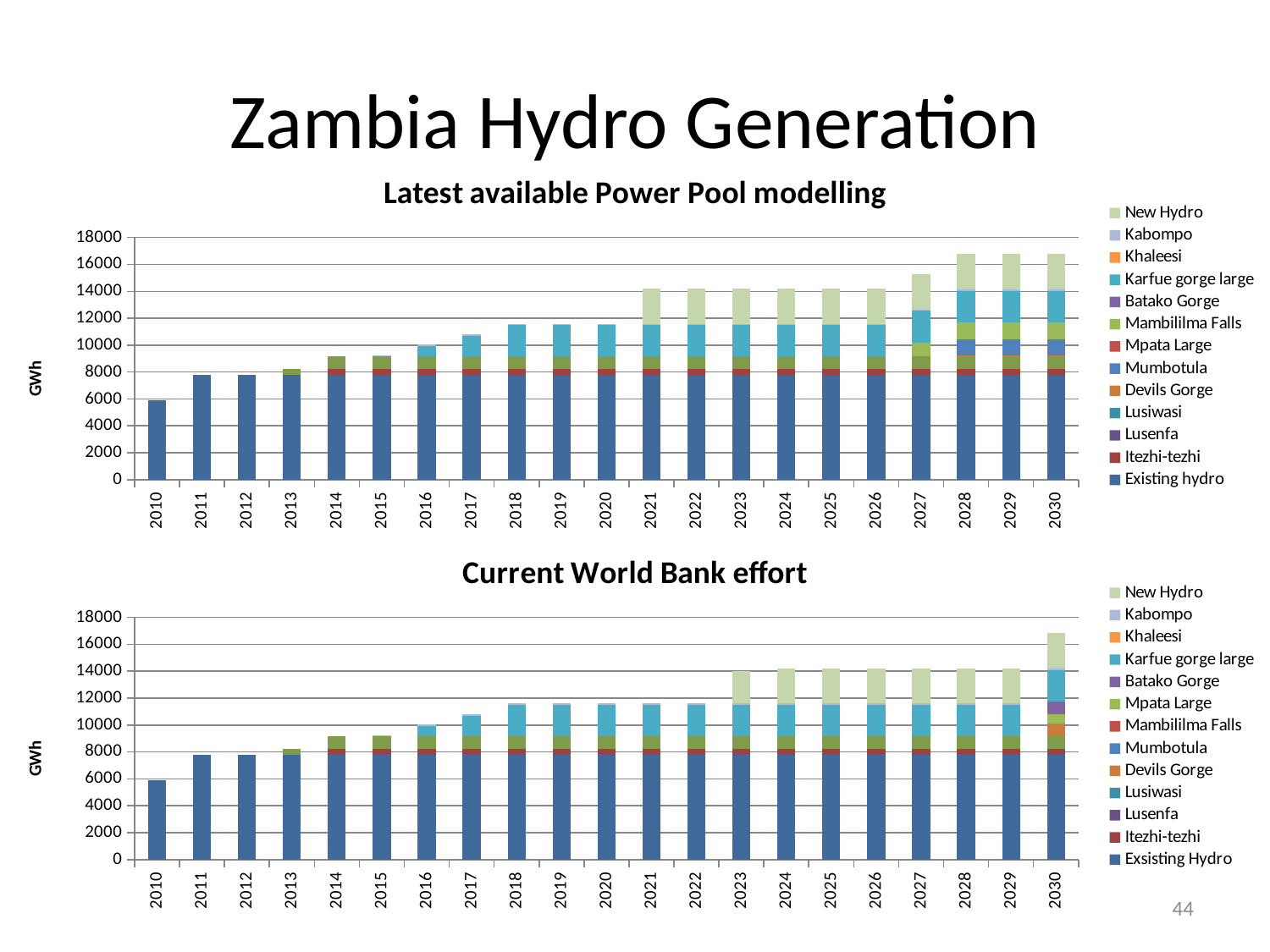

# Zambia Hydro Generation

### Chart: Latest available Power Pool modelling

| Category | Existing hydro | Itezhi-tezhi | Kariba North  | Lusenfa | Lusiwasi | Devils Gorge | Mumbotula | Mpata Large | Mambililma Falls | Batako Gorge | Karfue gorge large | Khaleesi | Kabompo | New Hydro |
|---|---|---|---|---|---|---|---|---|---|---|---|---|---|---|
| 2010 | 5896.521599039999 | 0.0 | 0.0 | 0.0 | 0.0 | 0.0 | 0.0 | 0.0 | 0.0 | 0.0 | 0.0 | 0.0 | 0.0 | 0.0 |
| 2011 | 7778.65326492 | 0.0 | 0.0 | 0.0 | 0.0 | 0.0 | 0.0 | 0.0 | 0.0 | 0.0 | 0.0 | 0.0 | 0.0 | 0.0 |
| 2012 | 7778.65268676 | 0.0 | 0.0 | 0.0 | 0.0 | 0.0 | 0.0 | 0.0 | 0.0 | 0.0 | 0.0 | 0.0 | 0.0 | 0.0 |
| 2013 | 7778.65300212 | 0.0 | 463.57912992 | 0.0 | 0.0 | 0.0 | 0.0 | 0.0 | 0.0 | 0.0 | 0.0 | 0.0 | 0.0 | 0.0 |
| 2014 | 7778.6527656 | 446.06615544 | 927.1583824799999 | 0.0 | 0.0 | 0.0 | 0.0 | 0.0 | 0.0 | 0.0 | 0.0 | 0.0 | 0.0 | 0.0 |
| 2015 | 7778.653352519999 | 446.06616419999995 | 927.15845256 | 0.0 | 0.0 | 0.0 | 0.0 | 0.0 | 0.0 | 0.0 | 0.0 | 0.0 | 105.76474476 | 0.0 |
| 2016 | 7778.652590399999 | 446.06616419999995 | 927.1583562 | 0.0 | 0.0 | 0.0 | 0.0 | 0.0 | 0.0 | 0.0 | 776.92446132 | 0.0 | 105.764736 | 0.0 |
| 2017 | 7778.65325616 | 446.06618172 | 927.1583562 | 0.0 | 0.0 | 0.0 | 0.0 | 0.0 | 0.0 | 0.0 | 1553.84885256 | 0.0 | 105.764736 | 0.0 |
| 2018 | 7778.65365912 | 446.06617296 | 927.1583824799999 | 0.0 | 0.0 | 0.0 | 0.0 | 0.0 | 0.0 | 0.0 | 2330.7732 | 0.0 | 105.764736 | 0.0 |
| 2019 | 7778.653343759999 | 446.06621676 | 927.15841752 | 0.0 | 0.0 | 0.0 | 0.0 | 0.0 | 0.0 | 0.0 | 2330.7731124 | 0.0 | 105.76474476 | 0.0 |
| 2020 | 7778.653028399999 | 446.06621676 | 927.15841752 | 0.0 | 0.0 | 0.0 | 0.0 | 0.0 | 0.0 | 0.0 | 2330.77318248 | 0.0 | 105.76472724 | 0.0 |
| 2021 | 7778.65294956 | 446.06619048 | 927.1583824799999 | 0.0 | 0.0 | 0.0 | 0.0 | 0.0 | 0.0 | 0.0 | 2330.7731124 | 0.0 | 105.764736 | 2626.42305984 |
| 2022 | 7778.65361532 | 446.06613791999996 | 927.15839124 | 0.0 | 0.0 | 0.0 | 0.0 | 0.0 | 0.0 | 0.0 | 2330.7732438 | 0.0 | 105.764736 | 2626.4231124000003 |
| 2023 | 7778.65322112 | 446.06615544 | 927.1584700799999 | 0.0 | 0.0 | 0.0 | 0.0 | 0.0 | 0.0 | 0.0 | 2330.7731124 | 0.0 | 105.764736 | 2626.42312992 |
| 2024 | 7778.65297584 | 446.06622552 | 927.1583824799999 | 0.0 | 0.0 | 0.0 | 0.0 | 0.0 | 0.0 | 0.0 | 2330.7732 | 0.0 | 105.764736 | 2626.42312992 |
| 2025 | 7778.65304592 | 446.06617296 | 927.1583824799999 | 0.0 | 0.0 | 0.0 | 0.0 | 0.0 | 0.0 | 0.0 | 2330.7732 | 0.0 | 105.76474476 | 2626.42314744 |
| 2026 | 7778.65315104 | 446.06615544 | 927.1583824799999 | 0.0 | 0.0 | 0.0 | 0.0 | 0.0 | 0.0 | 0.0 | 2330.772762 | 0.0 | 105.764736 | 2626.42314744 |
| 2027 | 7778.6525028 | 446.06615544 | 927.1583824799999 | 0.0 | 0.0 | 0.0 | 0.0 | 0.0 | 1059.52460172 | 0.0 | 2330.7733752 | 0.0 | 105.76474476 | 2626.42321752 |
| 2028 | 7778.652923279999 | 446.06612916 | 927.1583824799999 | 0.0 | 0.0 | 96.7542876 | 1183.4833584 | 0.0 | 1281.77932716 | 0.0 | 2330.77316496 | 0.0 | 105.764736 | 2626.42321752 |
| 2029 | 7778.65277436 | 446.06617296 | 927.1583824799999 | 0.0 | 0.0 | 96.7542876 | 1183.4833584 | 0.0 | 1281.77932716 | 0.0 | 2330.7731124 | 0.0 | 105.76474476 | 2626.42314744 |
| 2030 | 7778.65337004 | 446.06617296 | 927.1583824799999 | 0.0 | 0.0 | 96.7542876 | 1183.4834284800002 | 0.0 | 1281.77941476 | 0.0 | 2330.77318248 | 0.0 | 105.764736 | 2626.42312992 |

### Chart: Current World Bank effort

| Category | Exsisting Hydro | Itezhi-tezhi | Kariba North  | Lusenfa | Lusiwasi | Devils Gorge | Mumbotula | Mambililma Falls | Mpata Large | Batako Gorge | Karfue gorge large | Khaleesi | Kabompo | New Hydro |
|---|---|---|---|---|---|---|---|---|---|---|---|---|---|---|
| 2010 | 5896.521393517218 | 0.0 | 0.0 | 0.0 | 0.0 | 0.0 | 0.0 | 0.0 | 0.0 | 0.0 | 0.0 | 0.0 | 0.0 | 0.0 |
| 2011 | 7778.6529470229225 | 0.0 | 0.0 | 0.0 | 0.0 | 0.0 | 0.0 | 0.0 | 0.0 | 0.0 | 0.0 | 0.0 | 0.0 | 0.0 |
| 2012 | 7778.6529470229225 | 0.0 | 0.0 | 0.0 | 0.0 | 0.0 | 0.0 | 0.0 | 0.0 | 0.0 | 0.0 | 0.0 | 0.0 | 0.0 |
| 2013 | 7778.6529470229225 | 0.0 | 463.5792003708634 | 0.0 | 0.0 | 0.0 | 0.0 | 0.0 | 0.0 | 0.0 | 0.0 | 0.0 | 0.0 | 0.0 |
| 2014 | 7778.6529470229225 | 446.066208356853 | 927.1584007417268 | 0.0 | 0.0 | 0.0 | 0.0 | 0.0 | 0.0 | 0.0 | 0.0 | 0.0 | 0.0 | 0.0 |
| 2015 | 7778.6529470229225 | 446.066208356853 | 927.1584007417268 | 0.0 | 0.0 | 0.0 | 0.0 | 0.0 | 0.0 | 0.0 | 0.0 | 0.0 | 105.7647360846118 | 0.0 |
| 2016 | 7778.6529470229225 | 446.066208356853 | 927.1584007417268 | 0.0 | 0.0 | 0.0 | 0.0 | 0.0 | 0.0 | 0.0 | 776.9244006215396 | 0.0 | 105.7647360846118 | 0.0 |
| 2017 | 7778.6529470229225 | 446.066208356853 | 927.1584007417268 | 0.0 | 0.0 | 0.0 | 0.0 | 0.0 | 0.0 | 0.0 | 1553.8488012430792 | 0.0 | 105.7647360846118 | 0.0 |
| 2018 | 7778.6529470229225 | 446.066208356853 | 927.1584007417268 | 0.0 | 0.0 | 0.0 | 0.0 | 0.0 | 0.0 | 0.0 | 2330.7732018646184 | 0.0 | 105.7647360846118 | 0.0 |
| 2019 | 7778.6529470229225 | 446.066208356853 | 927.1584007417268 | 0.0 | 0.0 | 0.0 | 0.0 | 0.0 | 0.0 | 0.0 | 2330.7732018646184 | 0.0 | 105.7647360846118 | 0.0 |
| 2020 | 7778.6529470229225 | 446.066208356853 | 927.1584007417268 | 0.0 | 0.0 | 0.0 | 0.0 | 0.0 | 0.0 | 0.0 | 2330.7732018646184 | 0.0 | 105.7647360846118 | 0.0 |
| 2021 | 7778.6529470229225 | 446.066208356853 | 927.1584007417268 | 0.0 | 0.0 | 0.0 | 0.0 | 0.0 | 0.0 | 0.0 | 2330.7732018646184 | 0.0 | 105.7647360846118 | 0.0 |
| 2022 | 7778.6529470229225 | 446.066208356853 | 927.1584007417268 | 0.0 | 0.0 | 0.0 | 0.0 | 0.0 | 0.0 | 0.0 | 2330.7732018646184 | 0.0 | 105.7647360846118 | 0.0 |
| 2023 | 7778.6529470229225 | 446.066208356853 | 927.1584007417268 | 0.0 | 0.0 | 0.0 | 0.0 | 0.0 | 0.0 | 0.0 | 2330.7732018646184 | 0.0 | 105.7647360846118 | 2428.336431745533 |
| 2024 | 7778.6529470229225 | 446.066208356853 | 927.1584007417268 | 0.0 | 0.0 | 0.0 | 0.0 | 0.0 | 0.0 | 0.0 | 2330.7732018646184 | 0.0 | 105.7647360846118 | 2626.423202101139 |
| 2025 | 7778.6529470229225 | 446.066208356853 | 927.1584007417268 | 0.0 | 0.0 | 0.0 | 0.0 | 0.0 | 0.0 | 0.0 | 2330.7732018646184 | 0.0 | 105.7647360846118 | 2626.423202101139 |
| 2026 | 7778.6529470229225 | 446.066208356853 | 927.1584007417268 | 0.0 | 0.0 | 0.0 | 0.0 | 0.0 | 0.0 | 0.0 | 2330.7732018646184 | 0.0 | 105.7647360846118 | 2626.423202101139 |
| 2027 | 7778.6529470229225 | 446.066208356853 | 927.1584007417268 | 0.0 | 0.0 | 0.0 | 0.0 | 0.0 | 0.0 | 0.0 | 2330.7732018646184 | 0.0 | 105.7647360846118 | 2626.423202101139 |
| 2028 | 7778.6529470229225 | 446.066208356853 | 927.1584007417268 | 0.0 | 0.0 | 0.0 | 0.0 | 0.0 | 0.0 | 0.0 | 2330.7732018646184 | 0.0 | 105.7647360846118 | 2626.423202101139 |
| 2029 | 7778.6529470229225 | 446.066208356853 | 927.1584007417268 | 0.0 | 0.0 | 0.0 | 0.0 | 0.0 | 0.0 | 0.0 | 2330.7732018646184 | 0.0 | 105.7647360846118 | 2626.423202101139 |
| 2030 | 7778.6529470229225 | 446.066208356853 | 927.1584007417268 | 0.0 | 0.0 | 982.9596007863677 | 0.0 | 0.0 | 667.4939055989146 | 961.1038768558666 | 2330.7732018646184 | 0.0 | 105.7647360846118 | 2626.423202101139 |
44